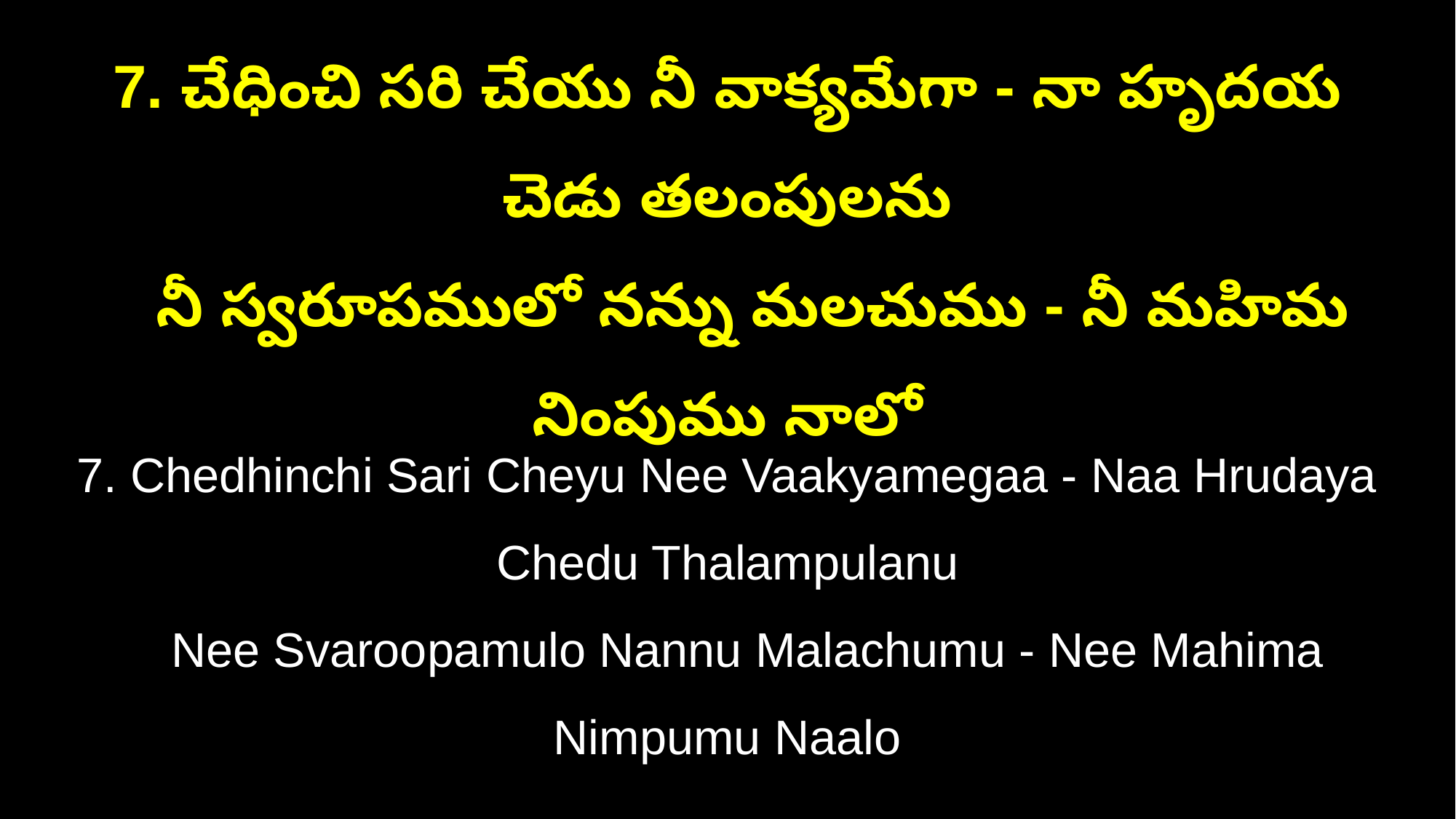

7. చేధించి సరి చేయు నీ వాక్యమేగా - నా హృదయ చెడు తలంపులను
   నీ స్వరూపములో నన్ను మలచుము - నీ మహిమ నింపుము నాలో
7. Chedhinchi Sari Cheyu Nee Vaakyamegaa - Naa Hrudaya Chedu Thalampulanu
   Nee Svaroopamulo Nannu Malachumu - Nee Mahima Nimpumu Naalo